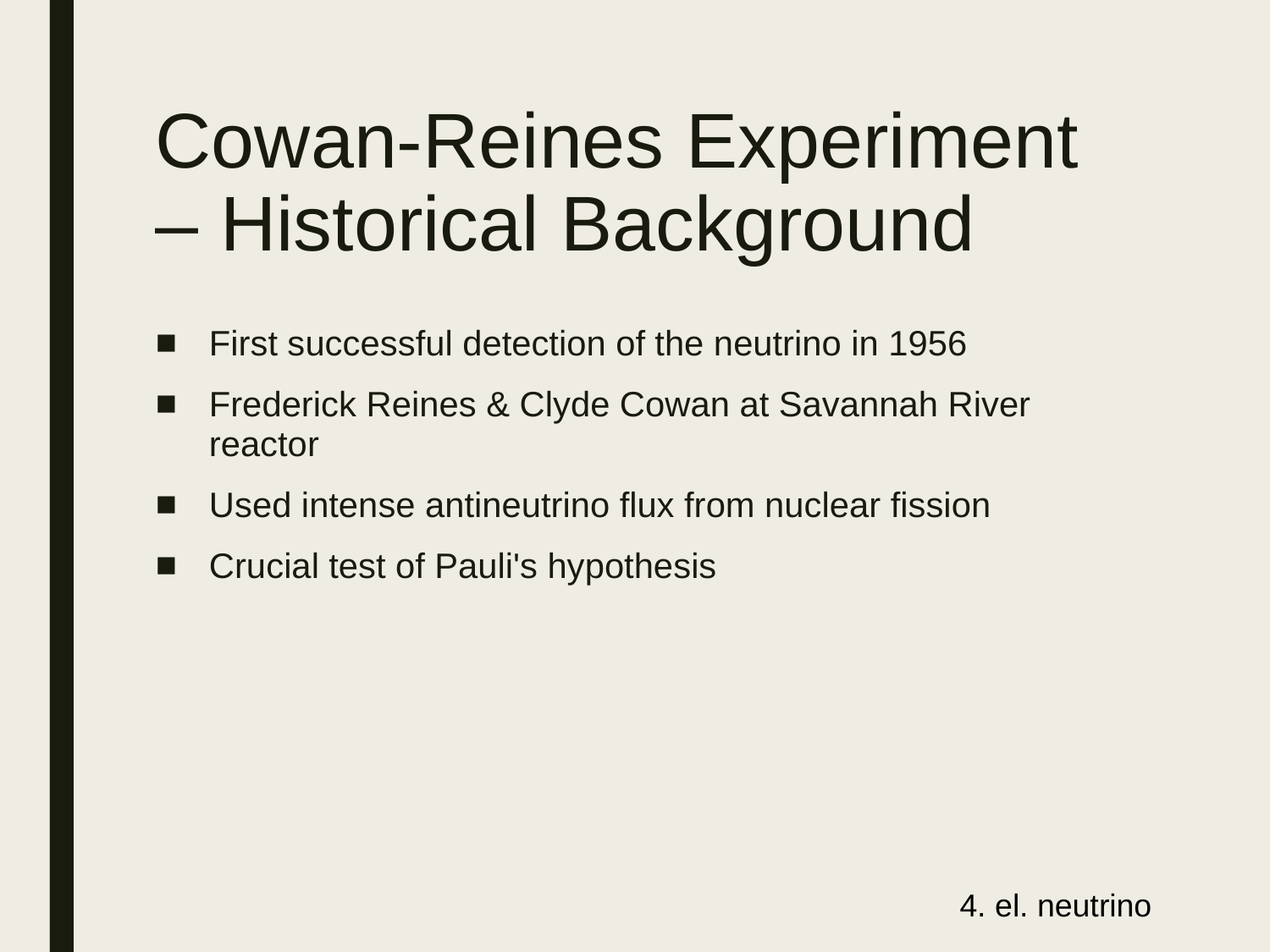

# Cowan-Reines Experiment – Historical Background
First successful detection of the neutrino in 1956
Frederick Reines & Clyde Cowan at Savannah River reactor
Used intense antineutrino flux from nuclear fission
Crucial test of Pauli's hypothesis
4. el. neutrino